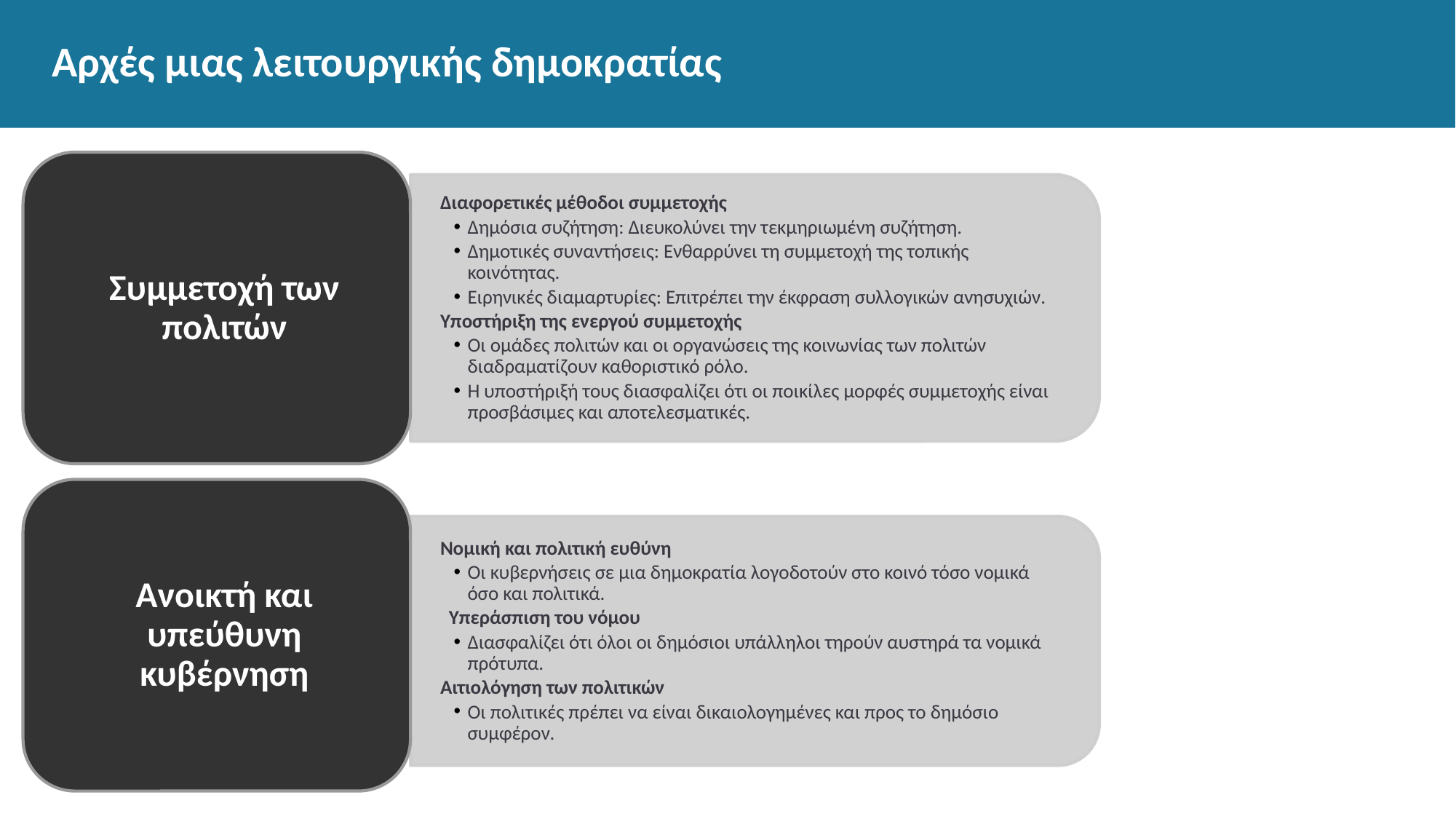

# Αρχές μιας λειτουργικής δημοκρατίας
Διαφορετικές μέθοδοι συμμετοχής
Δημόσια συζήτηση: Διευκολύνει την τεκμηριωμένη συζήτηση.
Δημοτικές συναντήσεις: Ενθαρρύνει τη συμμετοχή της τοπικής κοινότητας.
Ειρηνικές διαμαρτυρίες: Επιτρέπει την έκφραση συλλογικών ανησυχιών.
Υποστήριξη της ενεργού συμμετοχής
Οι ομάδες πολιτών και οι οργανώσεις της κοινωνίας των πολιτών διαδραματίζουν καθοριστικό ρόλο.
Η υποστήριξή τους διασφαλίζει ότι οι ποικίλες μορφές συμμετοχής είναι προσβάσιμες και αποτελεσματικές.
Συμμετοχή των πολιτών
Νομική και πολιτική ευθύνη
Οι κυβερνήσεις σε μια δημοκρατία λογοδοτούν στο κοινό τόσο νομικά όσο και πολιτικά.
  Υπεράσπιση του νόμου
Διασφαλίζει ότι όλοι οι δημόσιοι υπάλληλοι τηρούν αυστηρά τα νομικά πρότυπα.
Αιτιολόγηση των πολιτικών
Οι πολιτικές πρέπει να είναι δικαιολογημένες και προς το δημόσιο συμφέρον.
Ανοικτή και υπεύθυνη κυβέρνηση